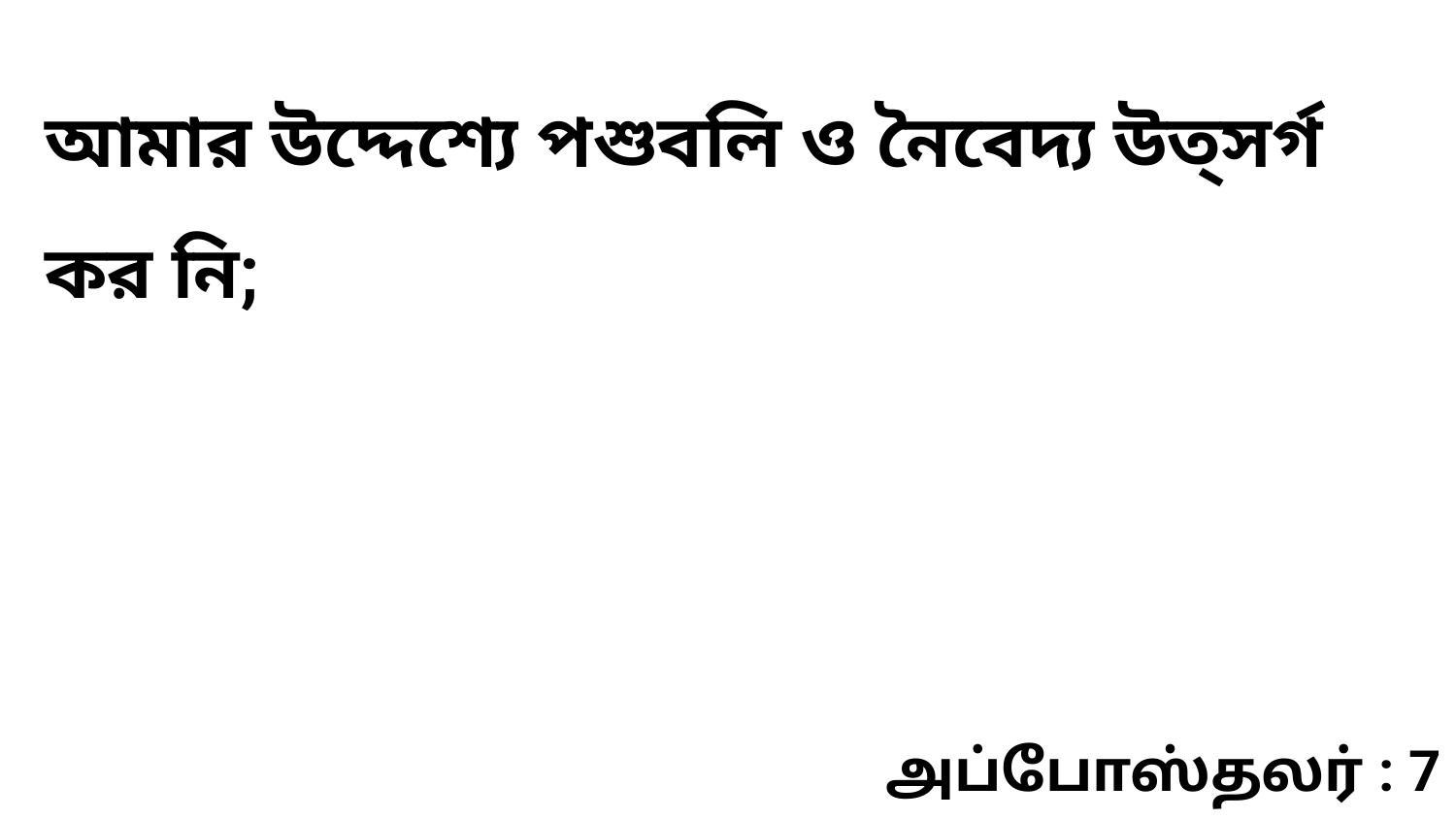

আমার উদ্দেশ্যে পশুবলি ও নৈবেদ্য উত্‌সর্গ কর নি;
அப்போஸ்தலர் : 7